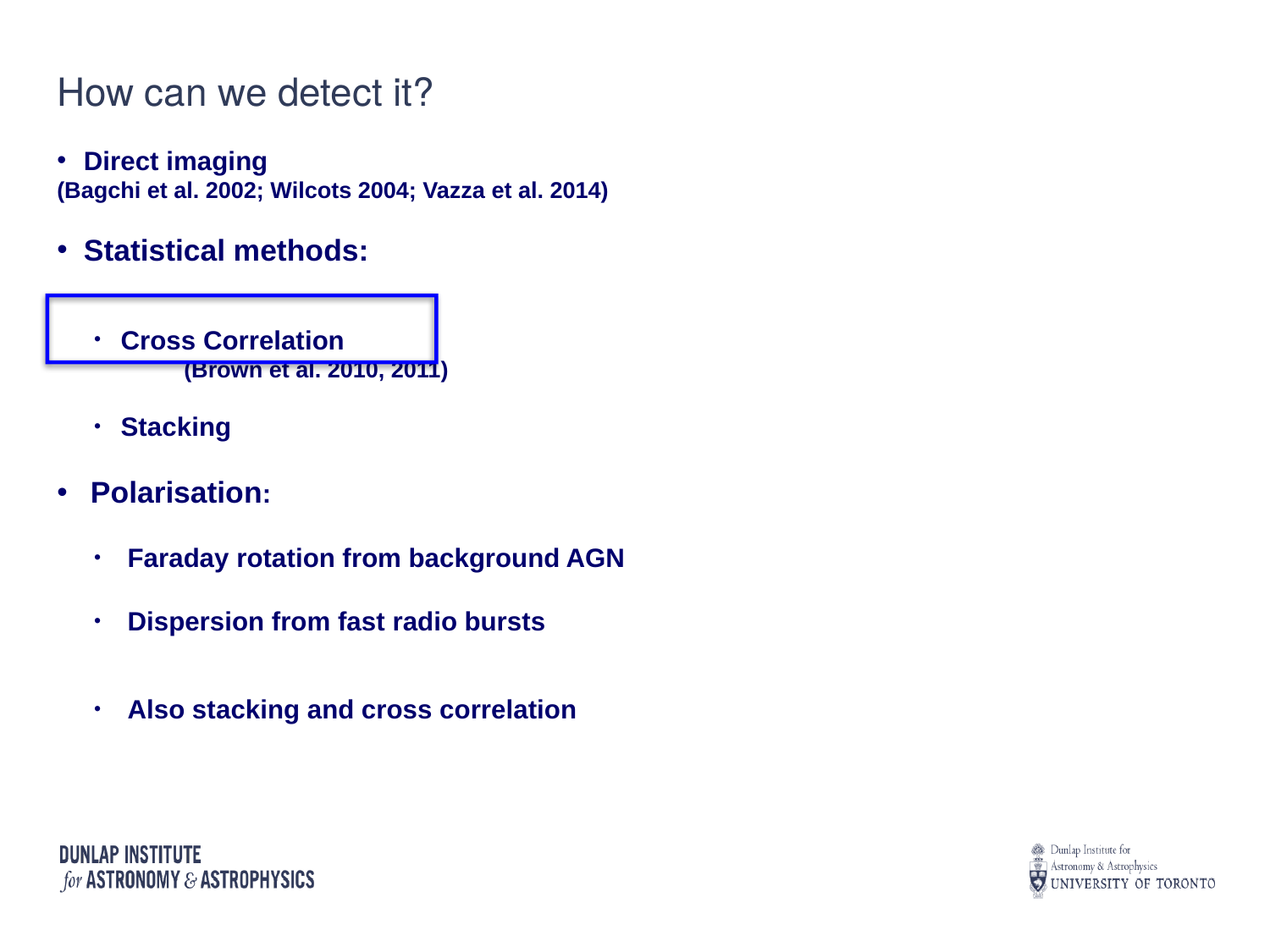

# How can we detect it?
Direct imaging
(Bagchi et al. 2002; Wilcots 2004; Vazza et al. 2014)

Statistical methods:

Cross Correlation
	(Brown et al. 2010, 2011)

Stacking

Polarisation:

Faraday rotation from background AGN

Dispersion from fast radio bursts

Also stacking and cross correlation